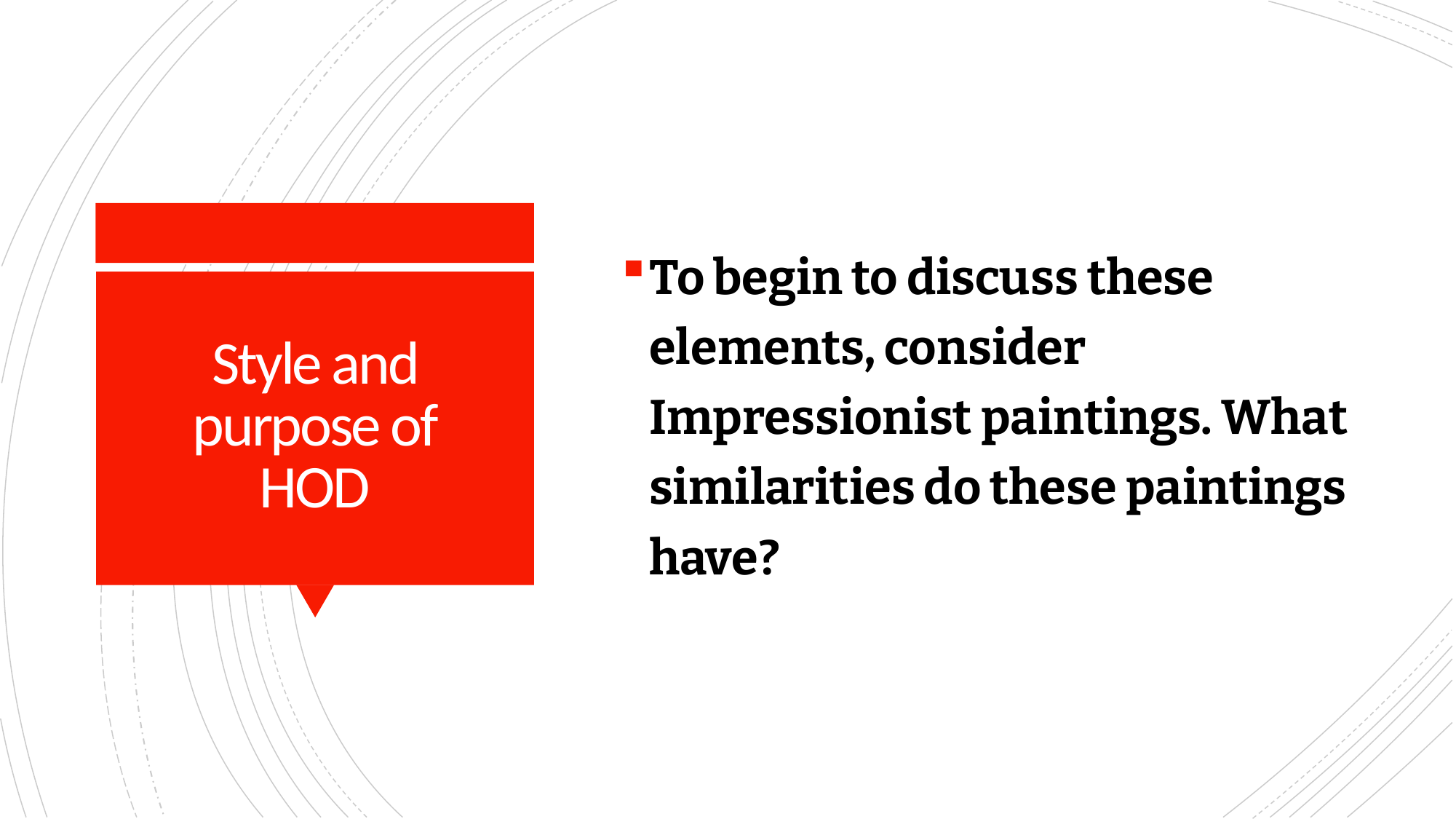

To begin to discuss these elements, consider Impressionist paintings. What similarities do these paintings have?
# Style and purpose of HOD